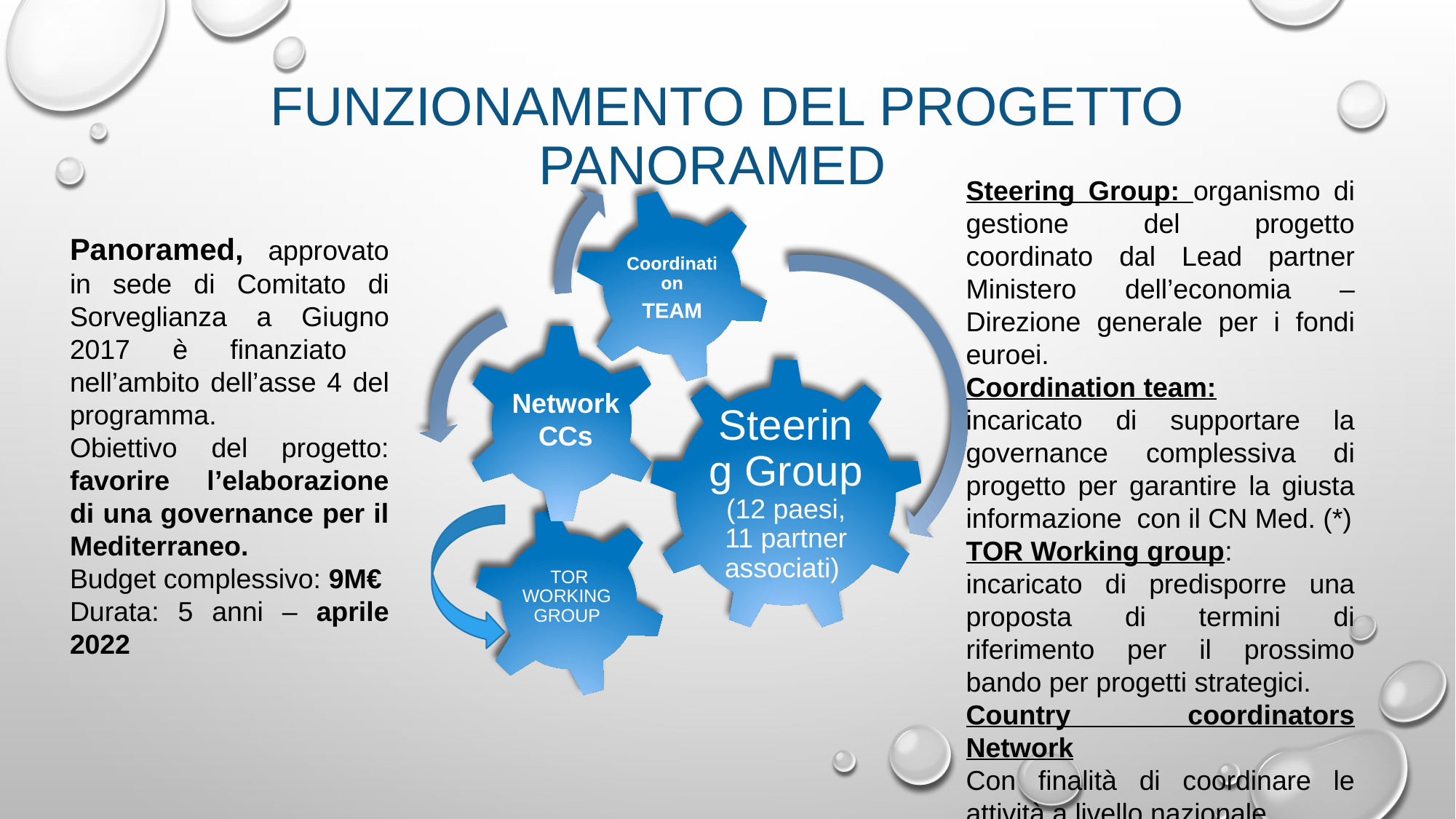

# FUNZIONAMENTO del progetto panoramed
Steering Group (12 paesi, 11 partner associati)

Coordination
 TEAM

Steering Group: organismo di gestione del progetto coordinato dal Lead partner Ministero dell’economia – Direzione generale per i fondi euroei.
Coordination team:
incaricato di supportare la governance complessiva di progetto per garantire la giusta informazione  con il CN Med. (*)
TOR Working group:
incaricato di predisporre una proposta di termini di riferimento per il prossimo bando per progetti strategici.
Country coordinators Network
Con finalità di coordinare le attività a livello nazionale.
Panoramed, approvato in sede di Comitato di Sorveglianza a Giugno 2017 è finanziato  nell’ambito dell’asse 4 del programma.
Obiettivo del progetto: favorire l’elaborazione di una governance per il Mediterraneo.
Budget complessivo: 9M€
Durata: 5 anni – aprile 2022
Network CCs
s

TOR WORKING  GROUP